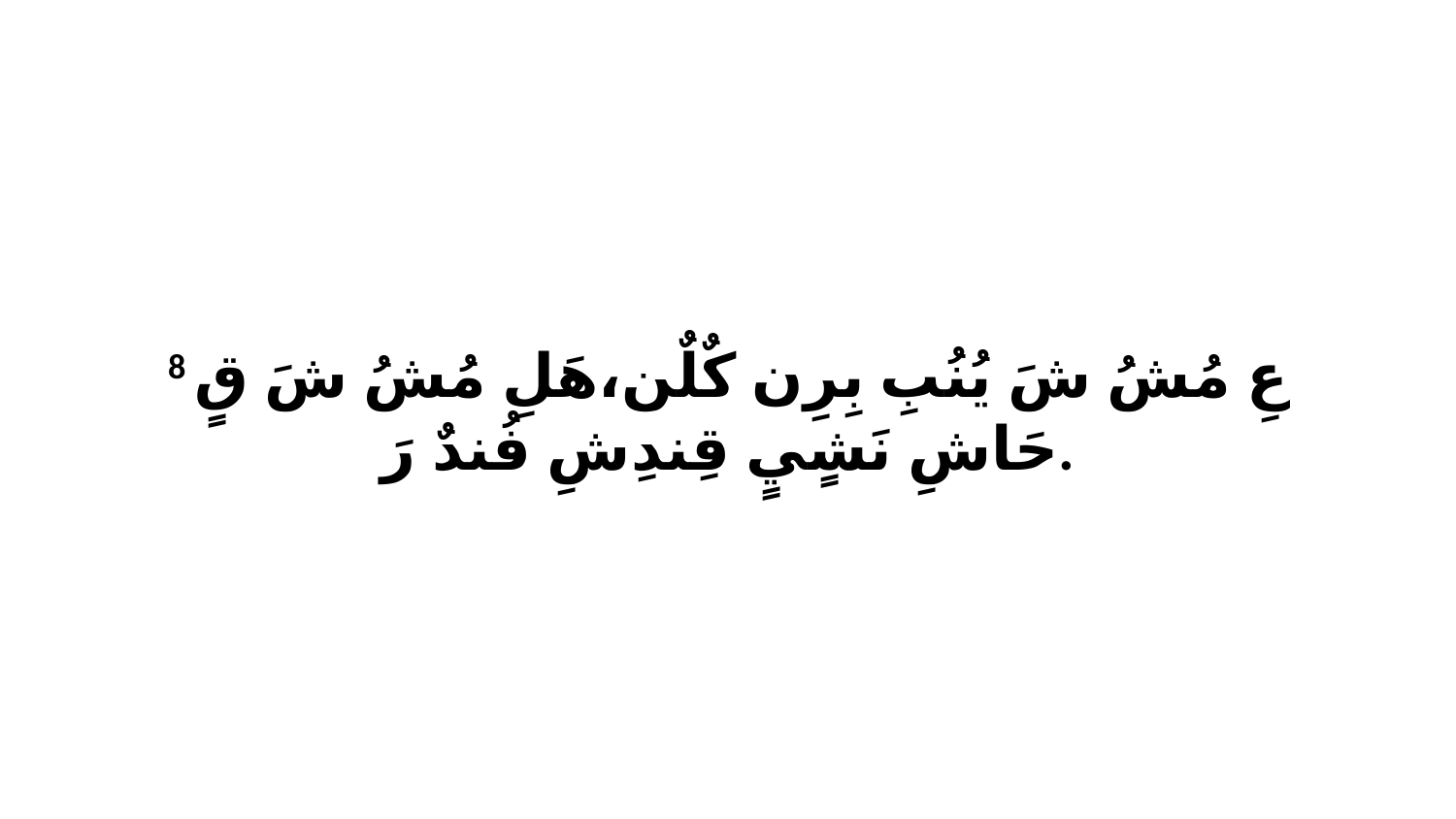

8 عِ مُشُ شَ يُنُبِ بِرِن كٌلٌن،هَلِ مُشُ شَ قٍ حَاشِ نَشٍيٍ قِندِشِ فُندٌ رَ.